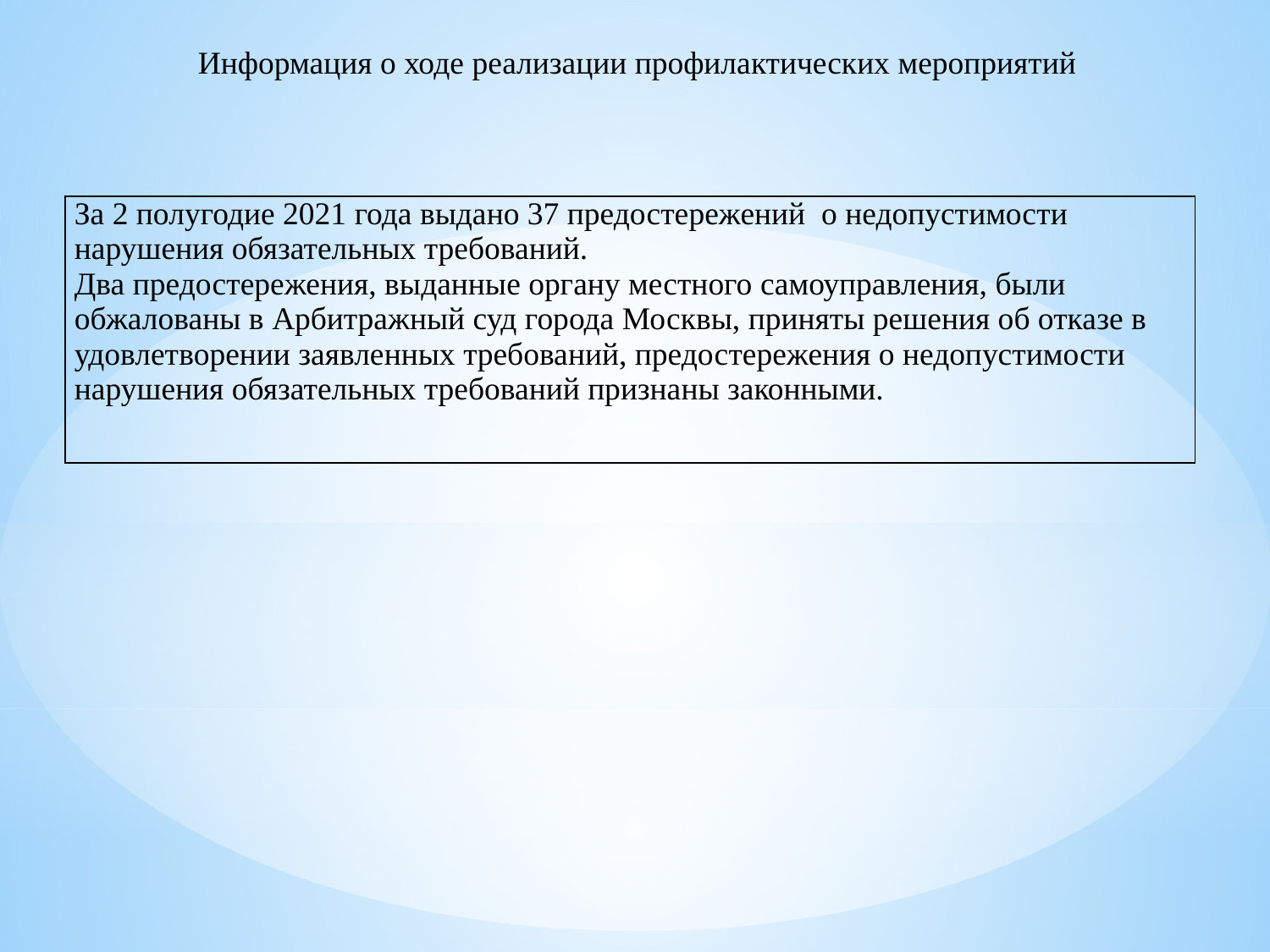

Информация о ходе реализации профилактических мероприятий
| За 2 полугодие 2021 года выдано 37 предостережений о недопустимости нарушения обязательных требований. Два предостережения, выданные органу местного самоуправления, были обжалованы в Арбитражный суд города Москвы, приняты решения об отказе в удовлетворении заявленных требований, предостережения о недопустимости нарушения обязательных требований признаны законными. |
| --- |